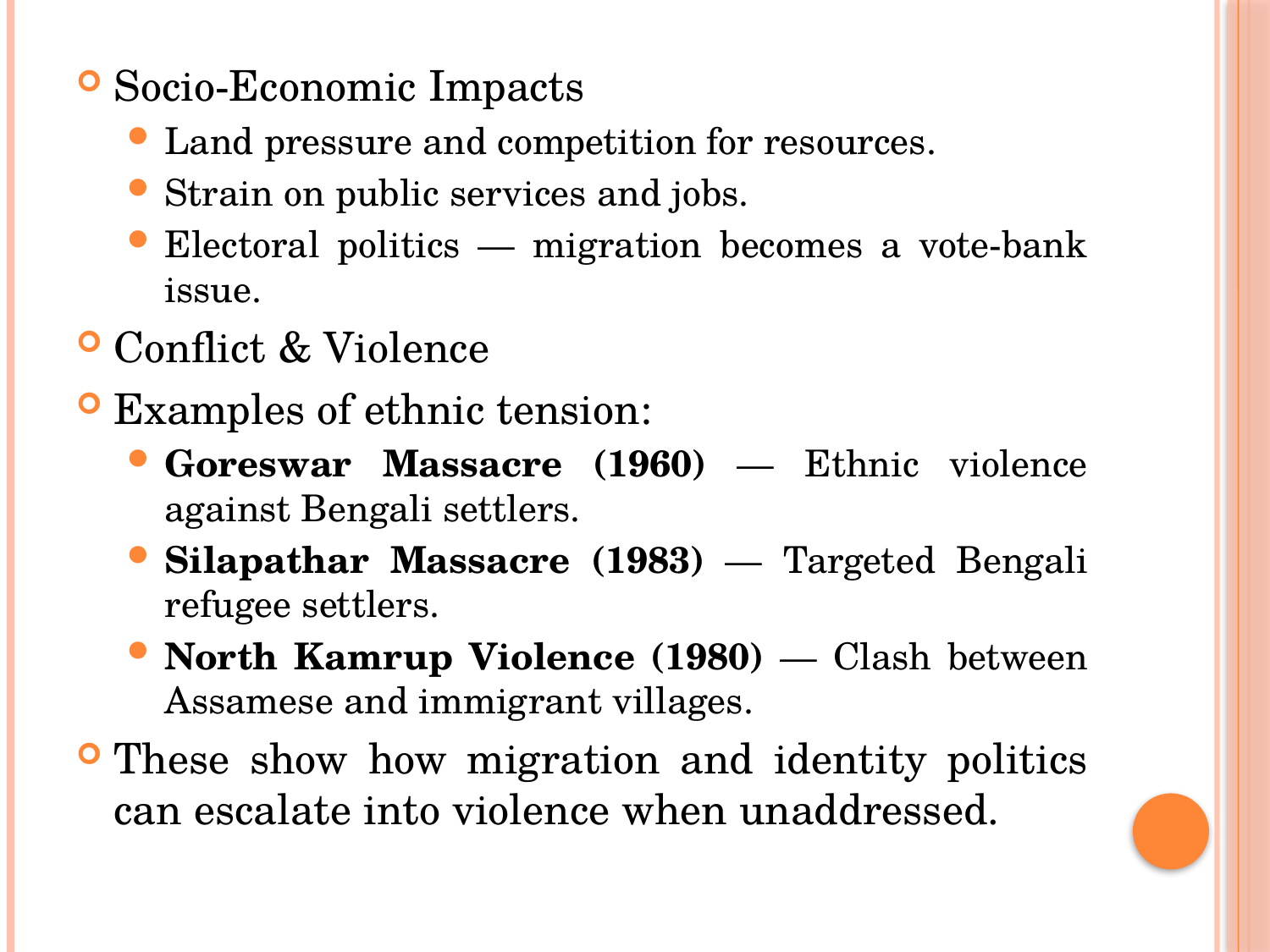

Socio-Economic Impacts
Land pressure and competition for resources.
Strain on public services and jobs.
Electoral politics — migration becomes a vote-bank issue.
Conflict & Violence
Examples of ethnic tension:
Goreswar Massacre (1960) — Ethnic violence against Bengali settlers.
Silapathar Massacre (1983) — Targeted Bengali refugee settlers.
North Kamrup Violence (1980) — Clash between Assamese and immigrant villages.
These show how migration and identity politics can escalate into violence when unaddressed.